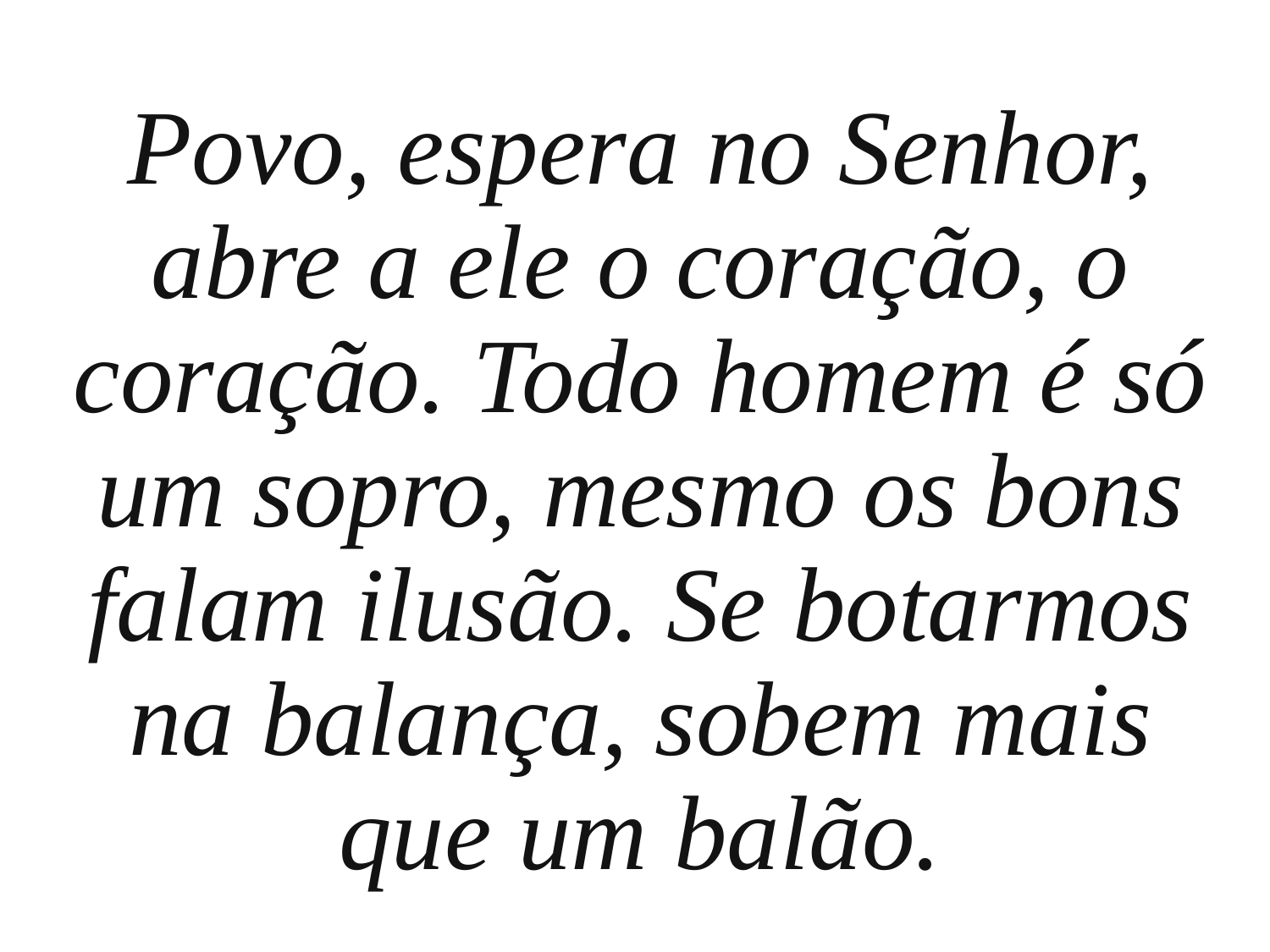

Povo, espera no Senhor, abre a ele o coração, o coração. Todo homem é só um sopro, mesmo os bons falam ilusão. Se botarmos na balança, sobem mais que um balão.